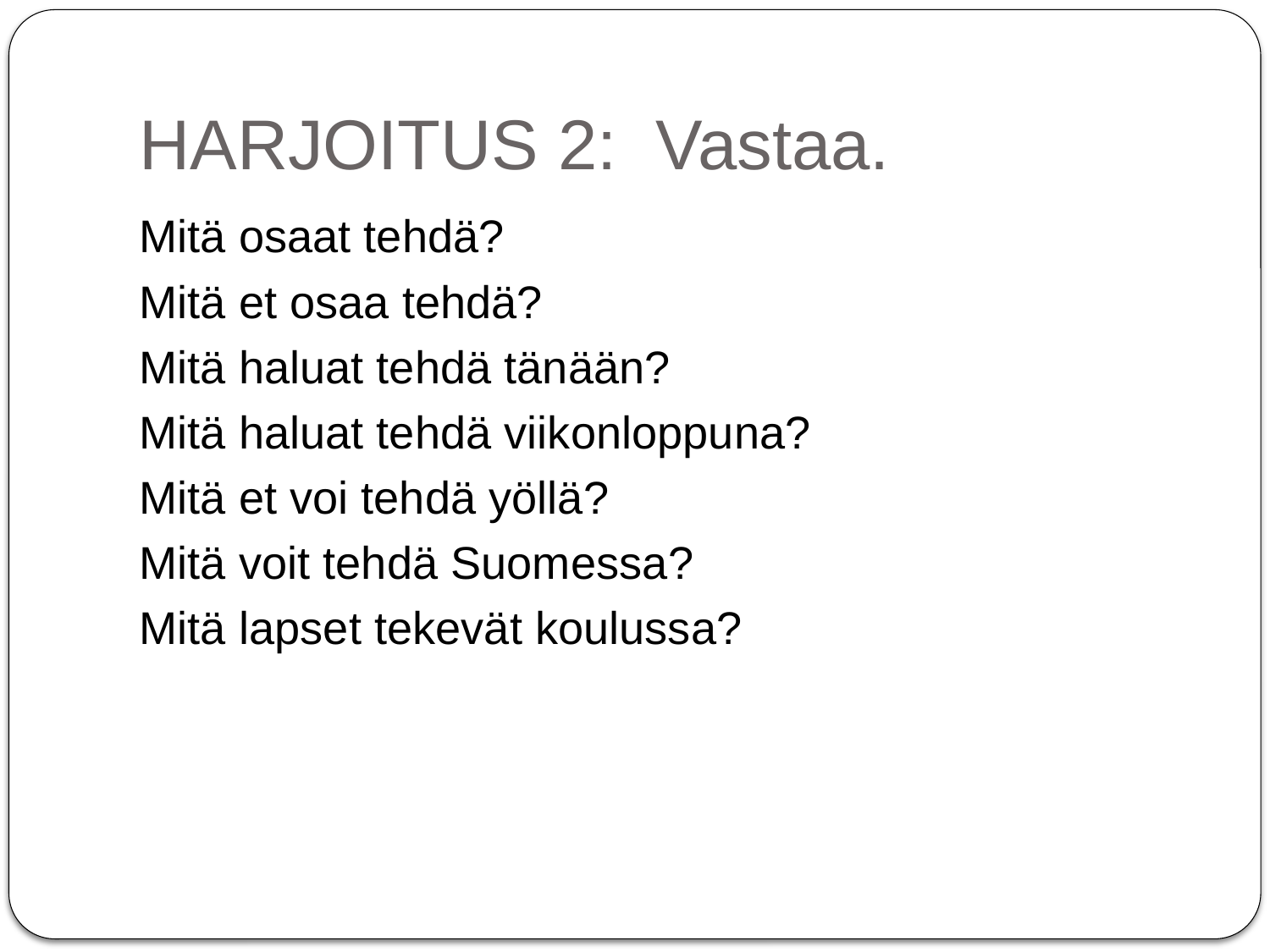

# HARJOITUS 2:  Vastaa.
Mitä osaat tehdä?
Mitä et osaa tehdä?
Mitä haluat tehdä tänään?
Mitä haluat tehdä viikonloppuna?
Mitä et voi tehdä yöllä?
Mitä voit tehdä Suomessa?
Mitä lapset tekevät koulussa?